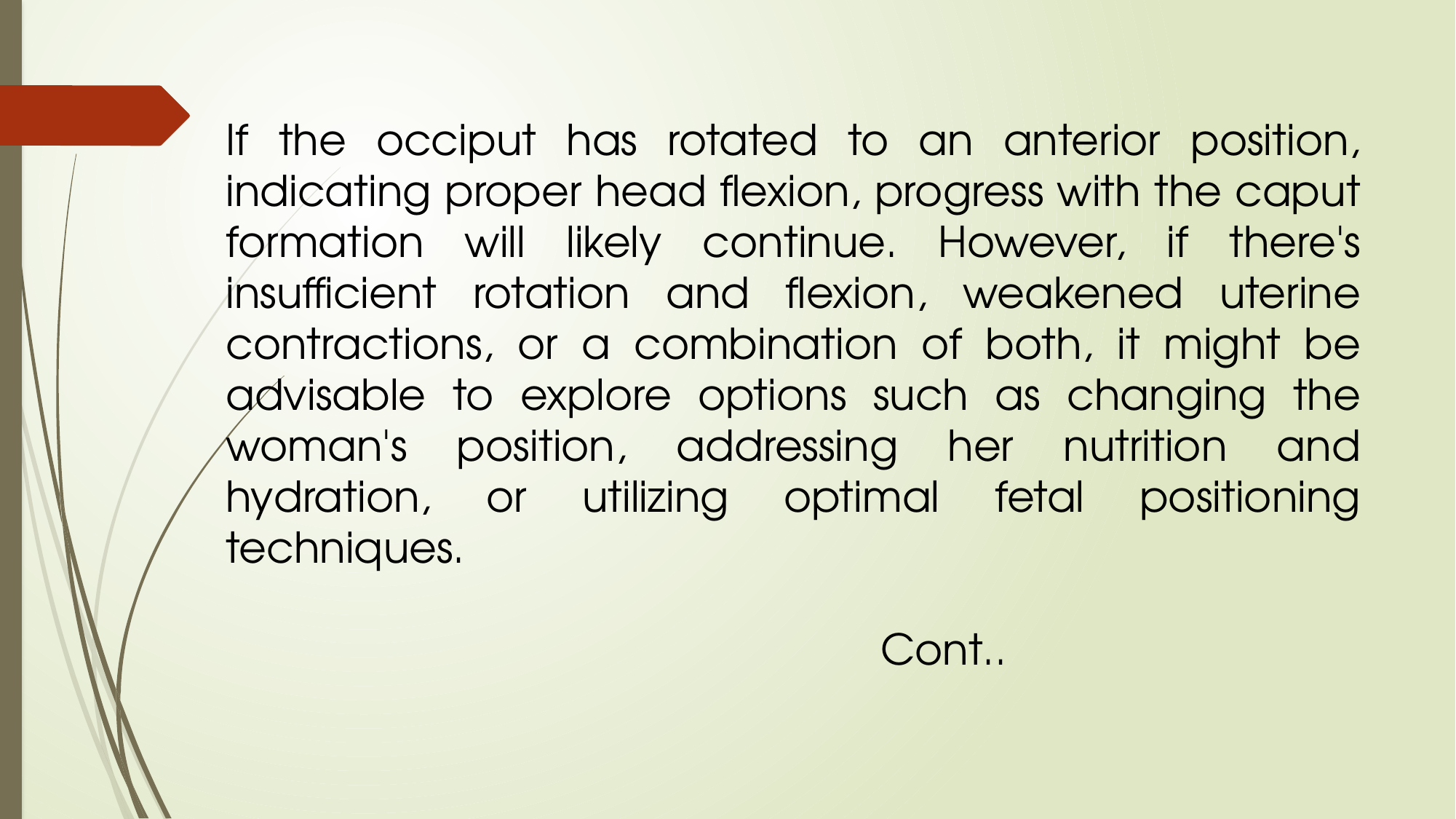

If the occiput has rotated to an anterior position, indicating proper head flexion, progress with the caput formation will likely continue. However, if there's insufficient rotation and flexion, weakened uterine contractions, or a combination of both, it might be advisable to explore options such as changing the woman's position, addressing her nutrition and hydration, or utilizing optimal fetal positioning techniques.

						Cont..